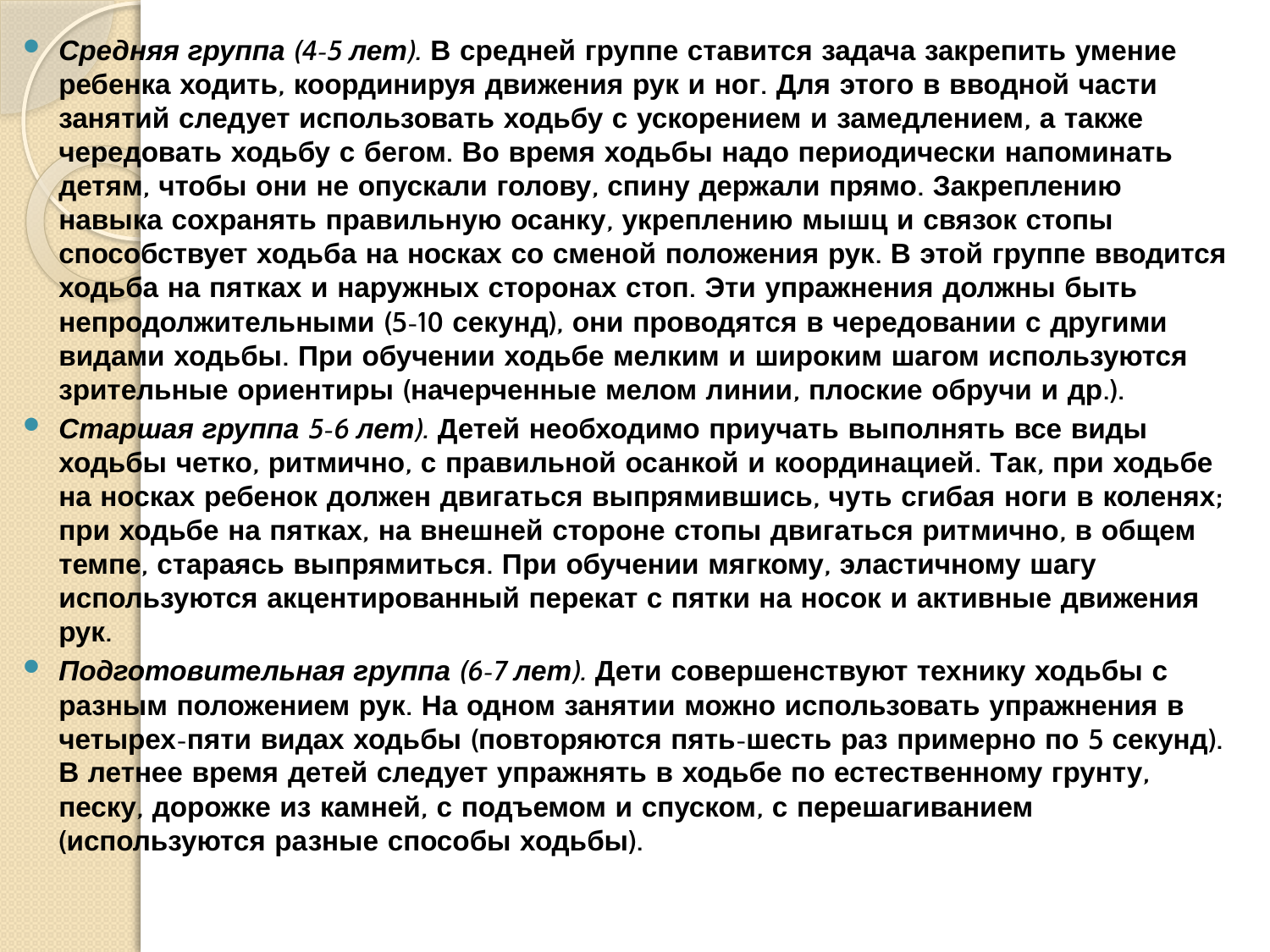

Средняя группа (4-5 лет). В средней группе ставится задача закрепить умение ребенка ходить, координируя движения рук и ног. Для этого в вводной части занятий следует использовать ходьбу с ускорением и замедлением, а также чередовать ходьбу с бегом. Во время ходьбы надо периодически напоминать детям, чтобы они не опускали голову, спину держали прямо. Закреплению навыка сохранять правильную осанку, укреплению мышц и связок стопы способствует ходьба на носках со сменой положения рук. В этой группе вводится ходьба на пятках и наружных сторонах стоп. Эти упражнения должны быть непродолжительными (5-10 секунд), они проводятся в чередовании с другими видами ходьбы. При обучении ходьбе мелким и широким шагом используются зрительные ориентиры (начерченные мелом линии, плоские обручи и др.).
Старшая группа 5-6 лет). Детей необходимо приучать выполнять все виды ходьбы четко, ритмично, с правильной осанкой и координацией. Так, при ходьбе на носках ребенок должен двигаться выпрямившись, чуть сгибая ноги в коленях; при ходьбе на пятках, на внешней стороне стопы двигаться ритмично, в общем темпе, стараясь выпрямиться. При обучении мягкому, эластичному шагу используются акцентированный перекат с пятки на носок и активные движения рук.
Подготовительная группа (6-7 лет). Дети совершенствуют технику ходьбы с разным положением рук. На одном занятии можно использовать упражнения в четырех-пяти видах ходьбы (повторяются пять-шесть раз примерно по 5 секунд). В летнее время детей следует упражнять в ходьбе по естественному грунту, песку, дорожке из камней, с подъемом и спуском, с перешагиванием (используются разные способы ходьбы).

#